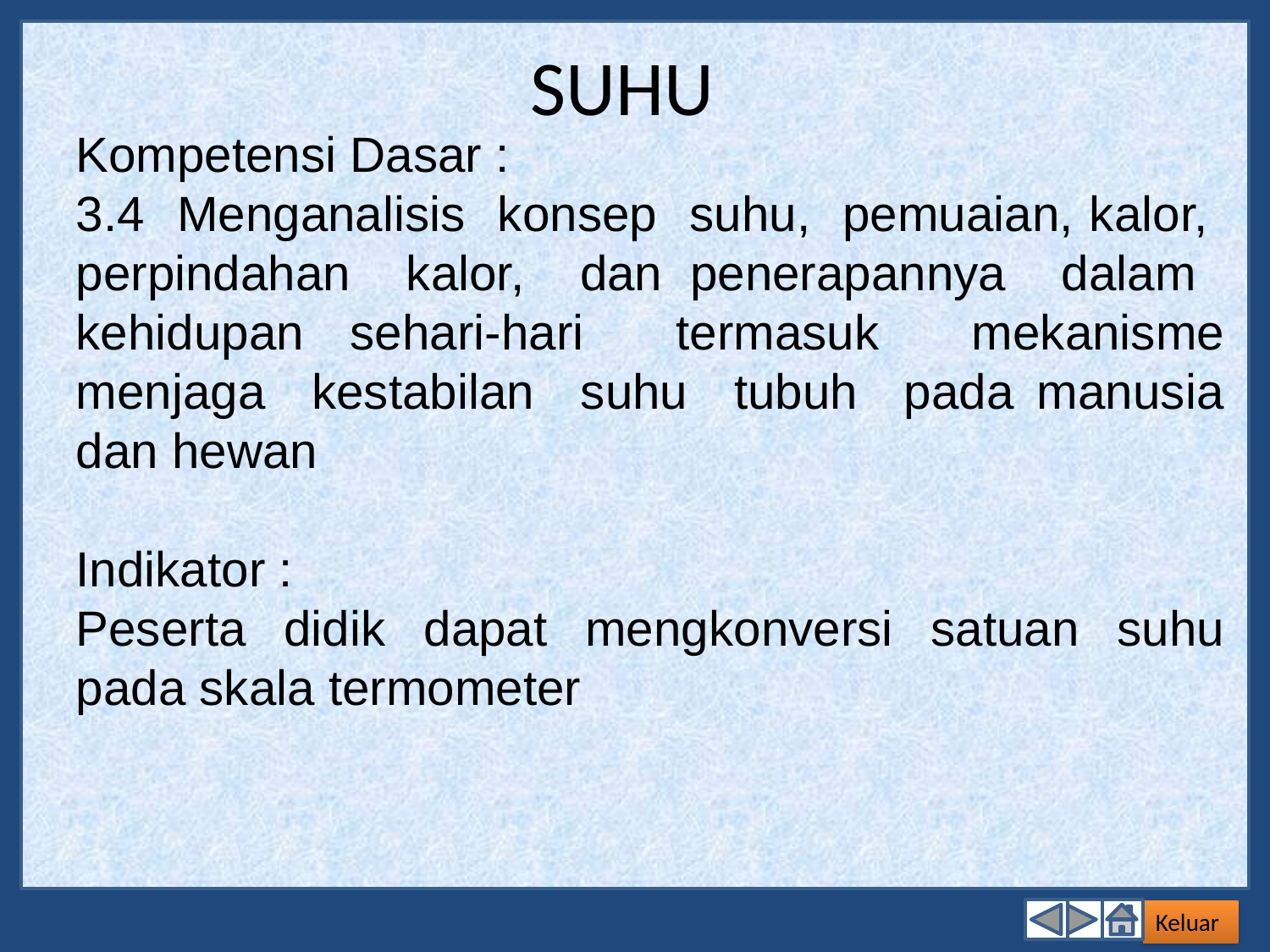

# SUHU
Kompetensi Dasar :
3.4  Menganalisis  konsep  suhu,  pemuaian, kalor,  perpindahan  kalor,  dan penerapannya  dalam  kehidupan sehari-hari  termasuk  mekanisme menjaga  kestabilan  suhu  tubuh  pada manusia dan hewan

Indikator :
Peserta didik dapat mengkonversi satuan suhu pada skala termometer